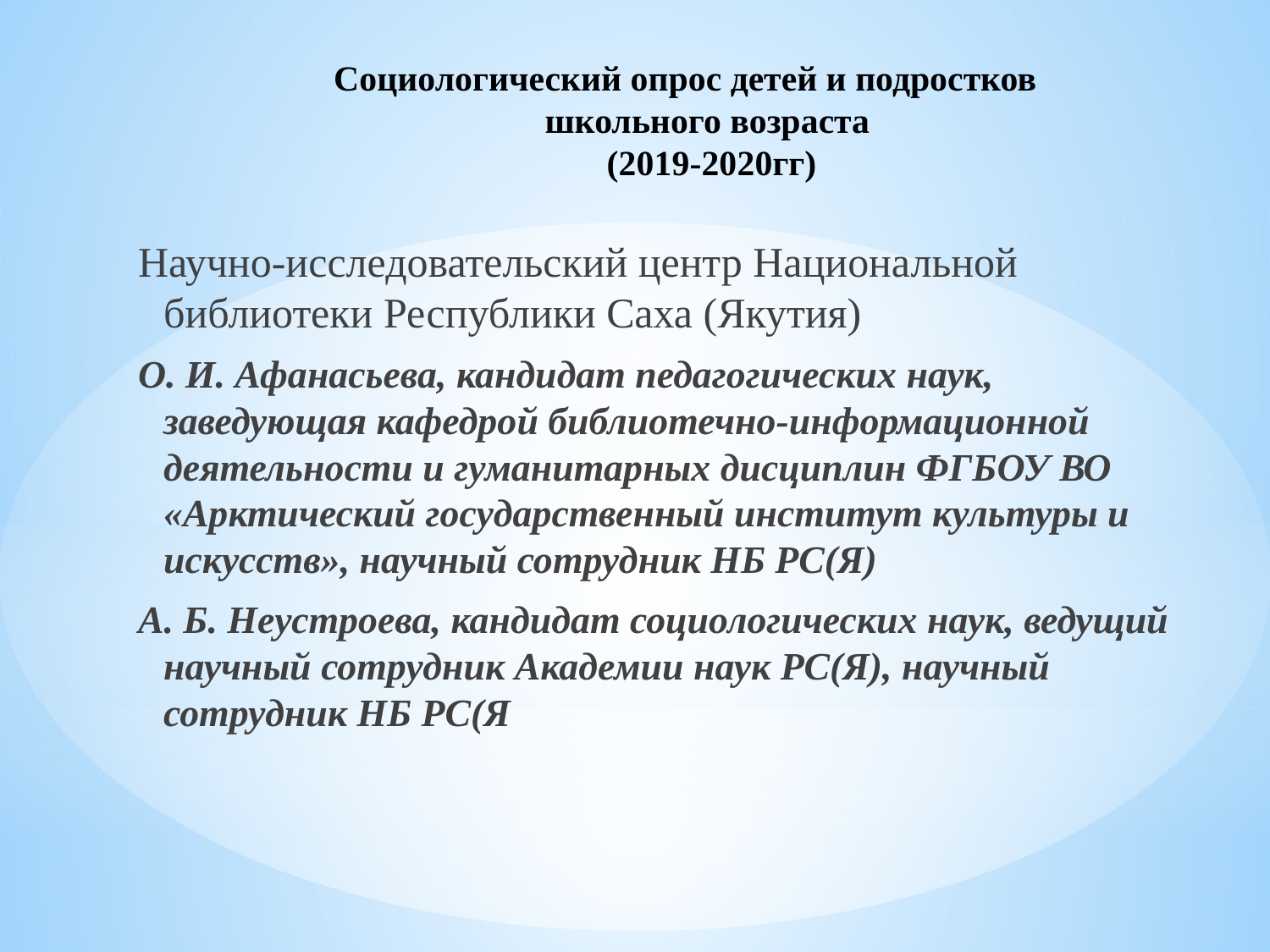

# Социологический опрос детей и подростков школьного возраста (2019-2020гг)
Научно-исследовательский центр Национальной библиотеки Республики Саха (Якутия)
О. И. Афанасьева, кандидат педагогических наук, заведующая кафедрой библиотечно-информационной деятельности и гуманитарных дисциплин ФГБОУ ВО «Арктический государственный институт культуры и искусств», научный сотрудник НБ РС(Я)
А. Б. Неустроева, кандидат социологических наук, ведущий научный сотрудник Академии наук РС(Я), научный сотрудник НБ РС(Я